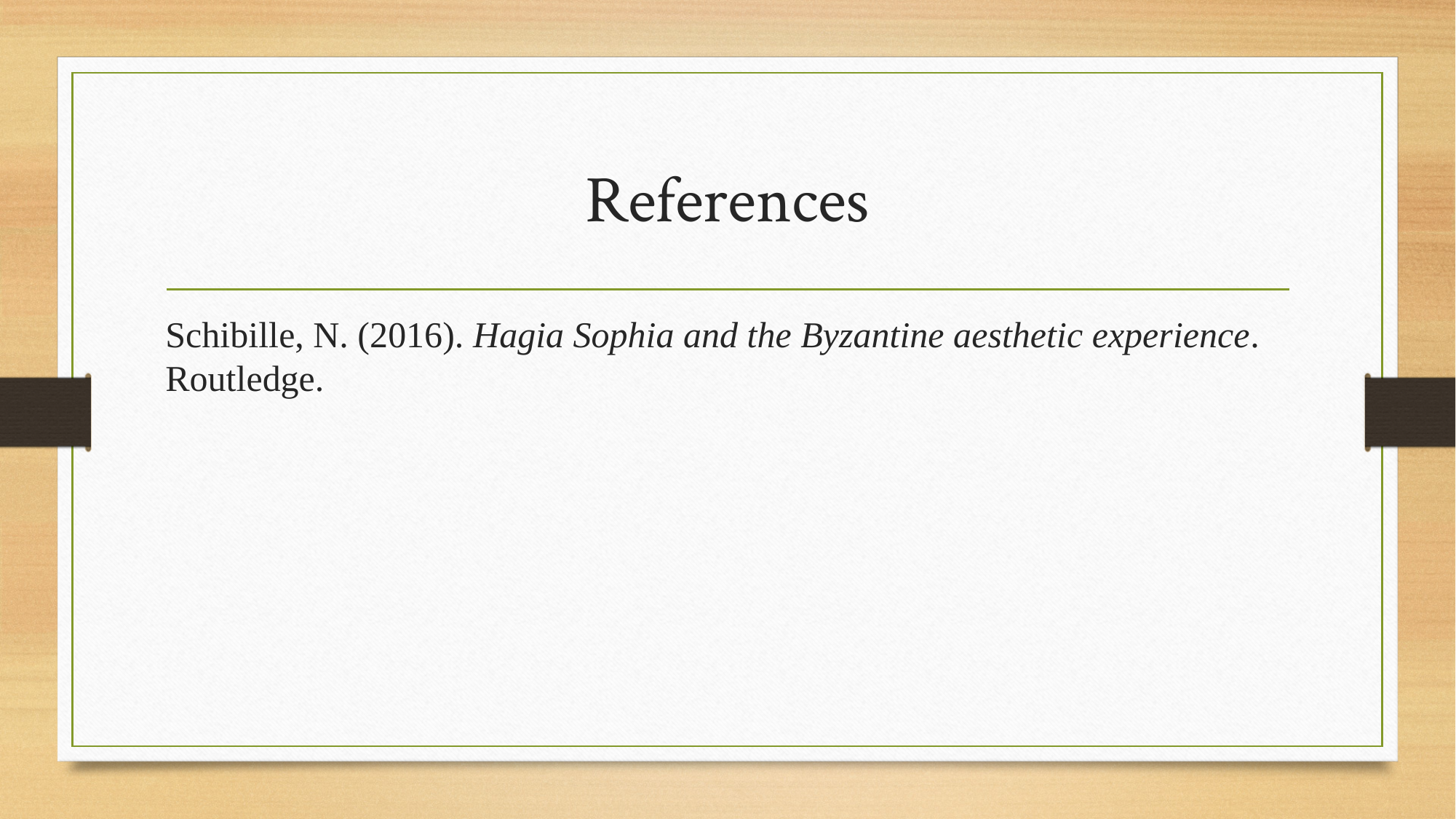

# References
Schibille, N. (2016). Hagia Sophia and the Byzantine aesthetic experience. Routledge.